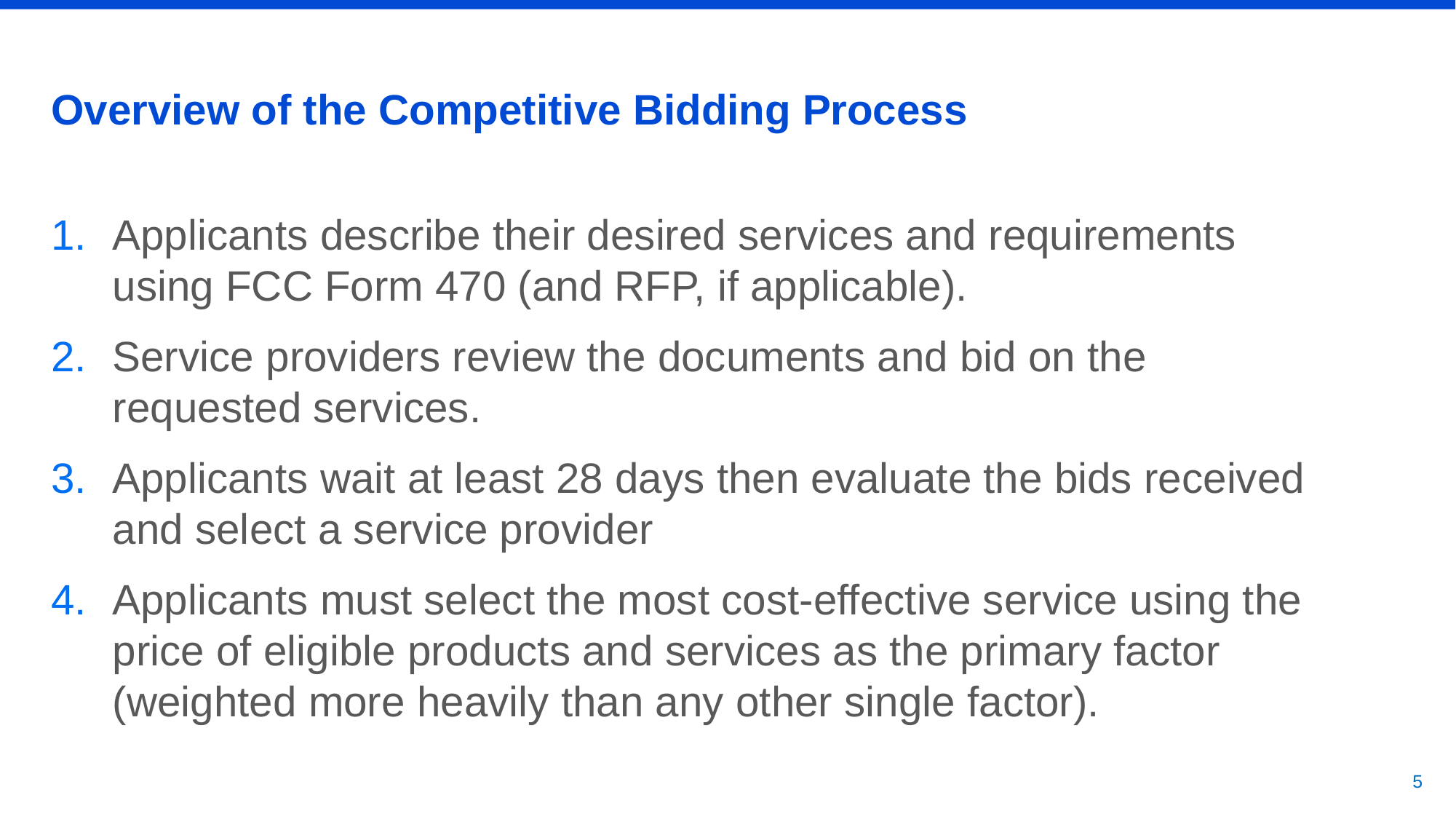

# Overview of the Competitive Bidding Process
Applicants describe their desired services and requirements using FCC Form 470 (and RFP, if applicable).
Service providers review the documents and bid on the requested services.
Applicants wait at least 28 days then evaluate the bids received and select a service provider
Applicants must select the most cost-effective service using the price of eligible products and services as the primary factor (weighted more heavily than any other single factor).

5